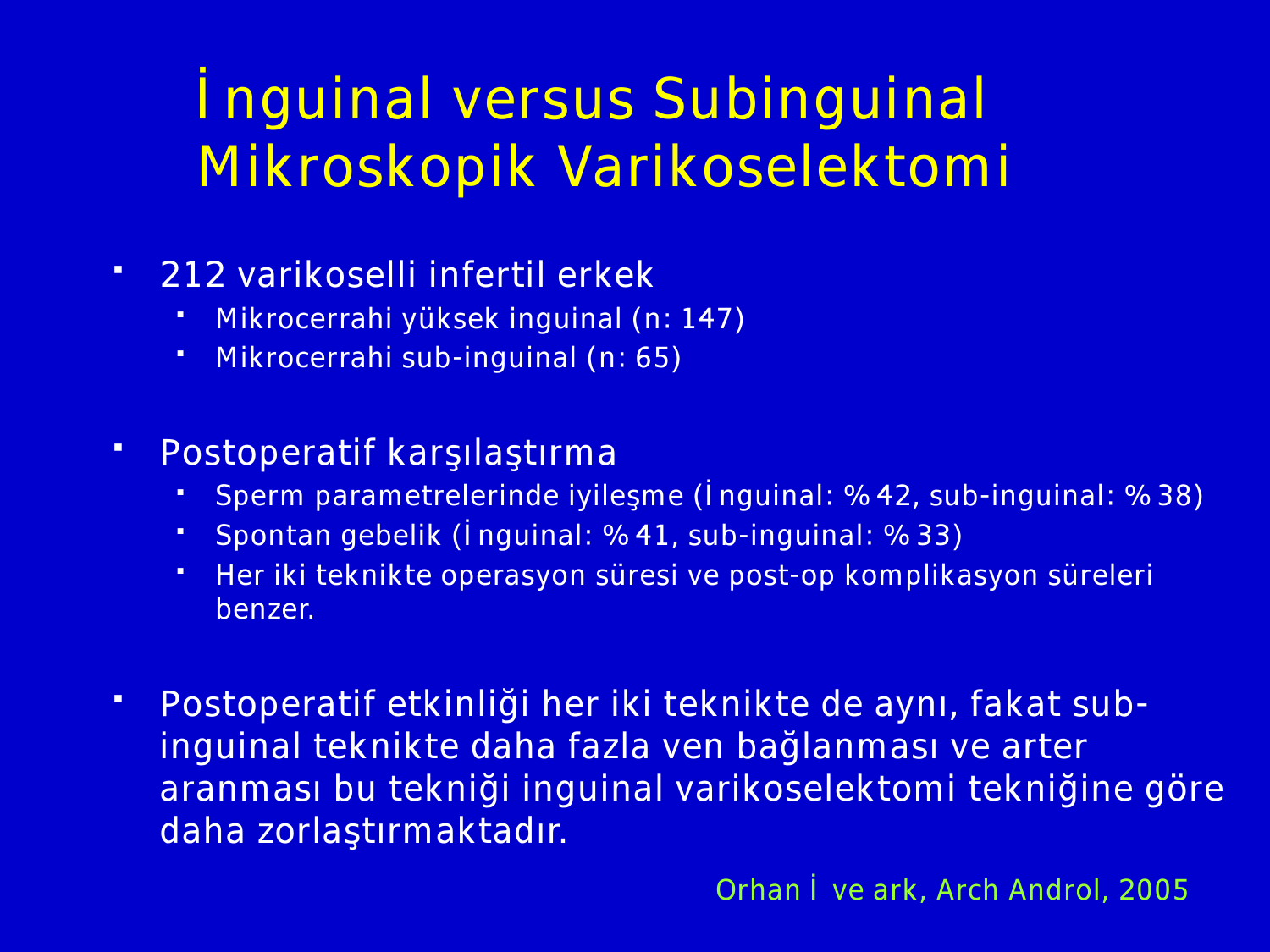

İnguinal versus Subinguinal Mikroskopik Varikoselektomi
212 varikoselli infertil erkek
Mikrocerrahi yüksek inguinal (n: 147)
Mikrocerrahi sub-inguinal (n: 65)

Postoperatif karşılaştırma
Sperm parametrelerinde iyileşme (İnguinal: %42, sub-inguinal: %38)
Spontan gebelik (İnguinal: %41, sub-inguinal: %33)
Her iki teknikte operasyon süresi ve post-op komplikasyon süreleri benzer.

Postoperatif etkinliği her iki teknikte de aynı, fakat sub-inguinal teknikte daha fazla ven bağlanması ve arter aranması bu tekniği inguinal varikoselektomi tekniğine göre daha zorlaştırmaktadır.
       Orhan İ ve ark, Arch Androl, 2005